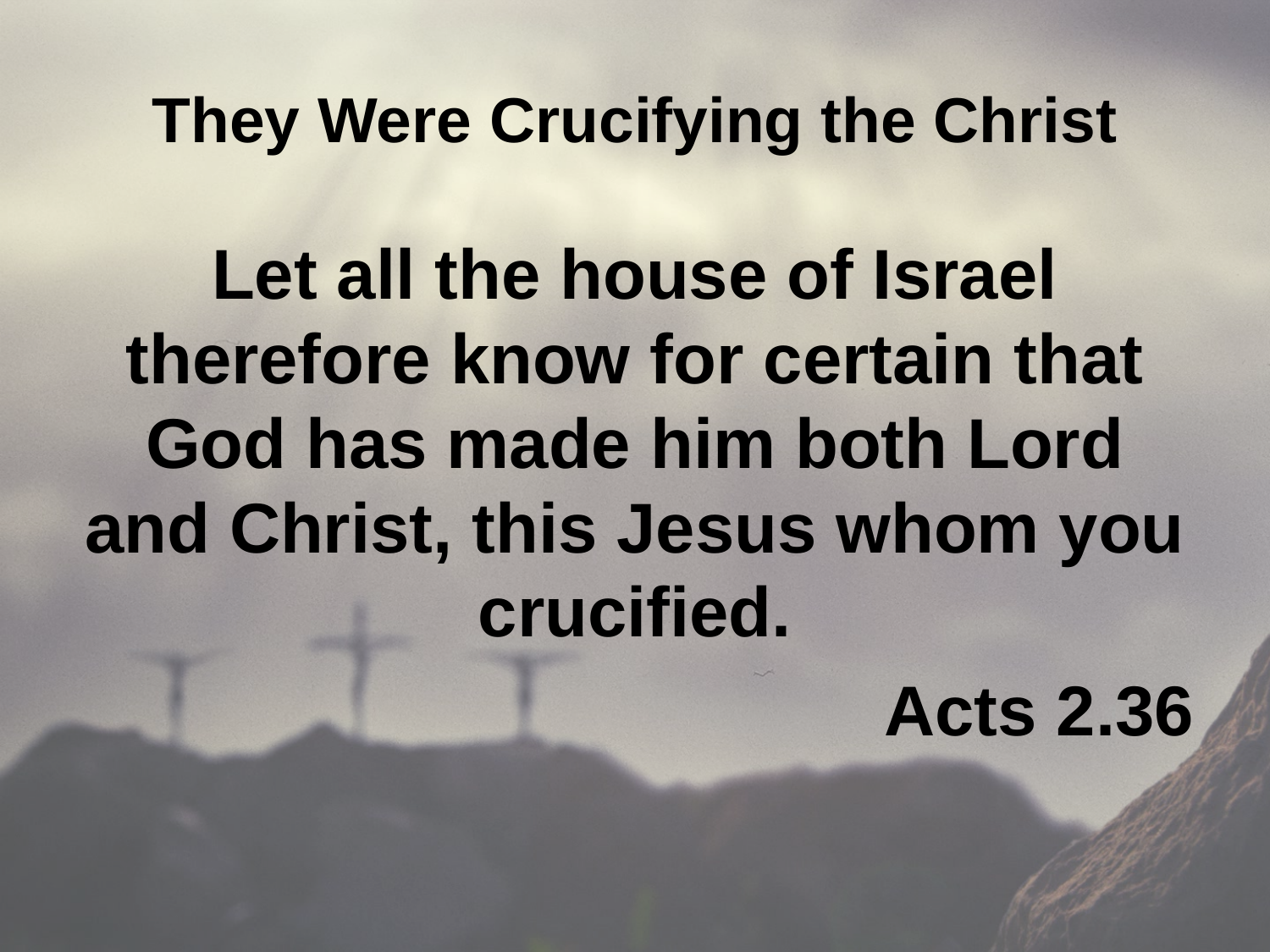

# They Were Crucifying the Christ
Let all the house of Israel therefore know for certain that God has made him both Lord and Christ, this Jesus whom you crucified.
Acts 2.36